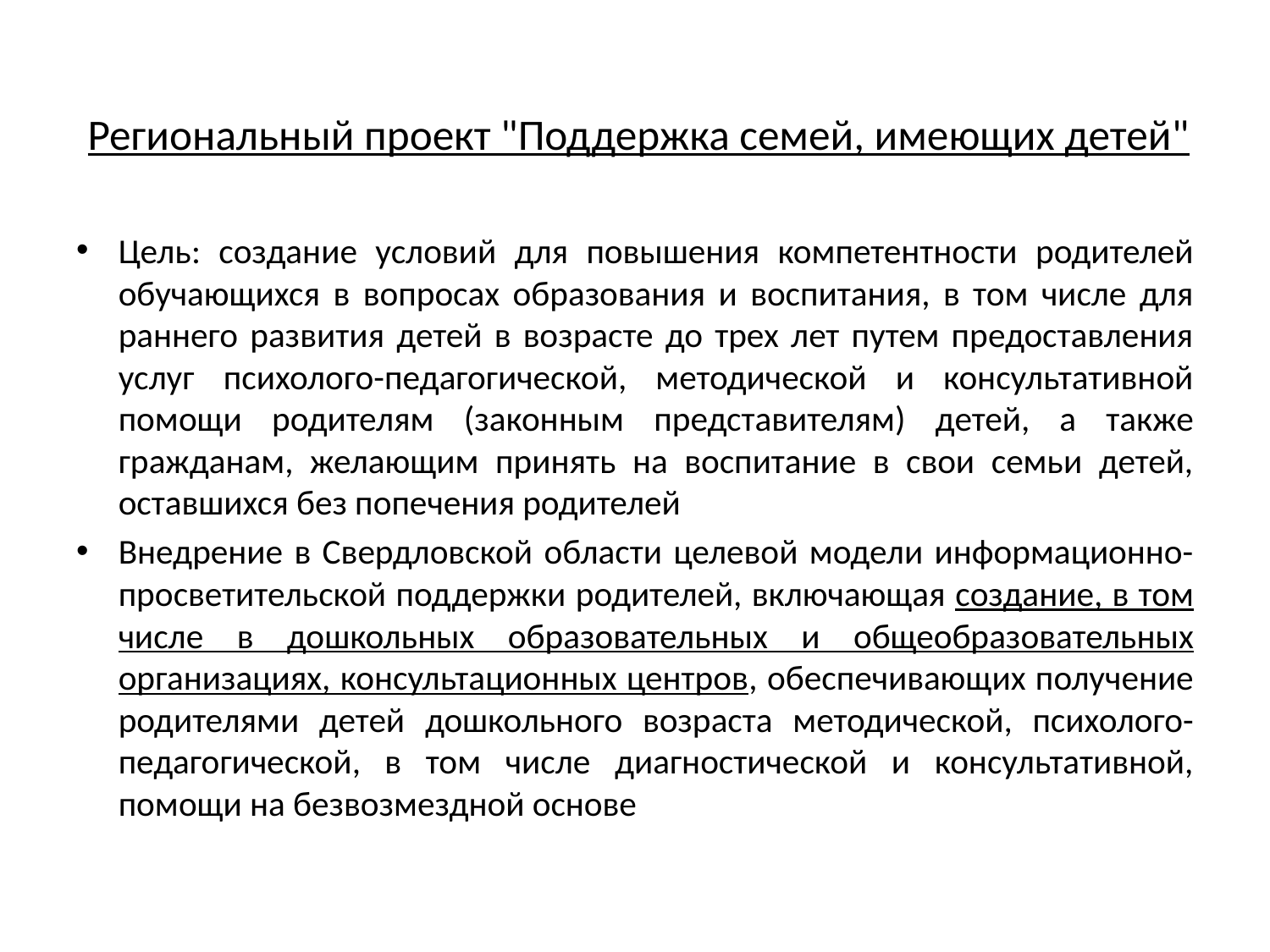

# Региональный проект "Поддержка семей, имеющих детей"
Цель: создание условий для повышения компетентности родителей обучающихся в вопросах образования и воспитания, в том числе для раннего развития детей в возрасте до трех лет путем предоставления услуг психолого-педагогической, методической и консультативной помощи родителям (законным представителям) детей, а также гражданам, желающим принять на воспитание в свои семьи детей, оставшихся без попечения родителей
Внедрение в Свердловской области целевой модели информационно-просветительской поддержки родителей, включающая создание, в том числе в дошкольных образовательных и общеобразовательных организациях, консультационных центров, обеспечивающих получение родителями детей дошкольного возраста методической, психолого-педагогической, в том числе диагностической и консультативной, помощи на безвозмездной основе